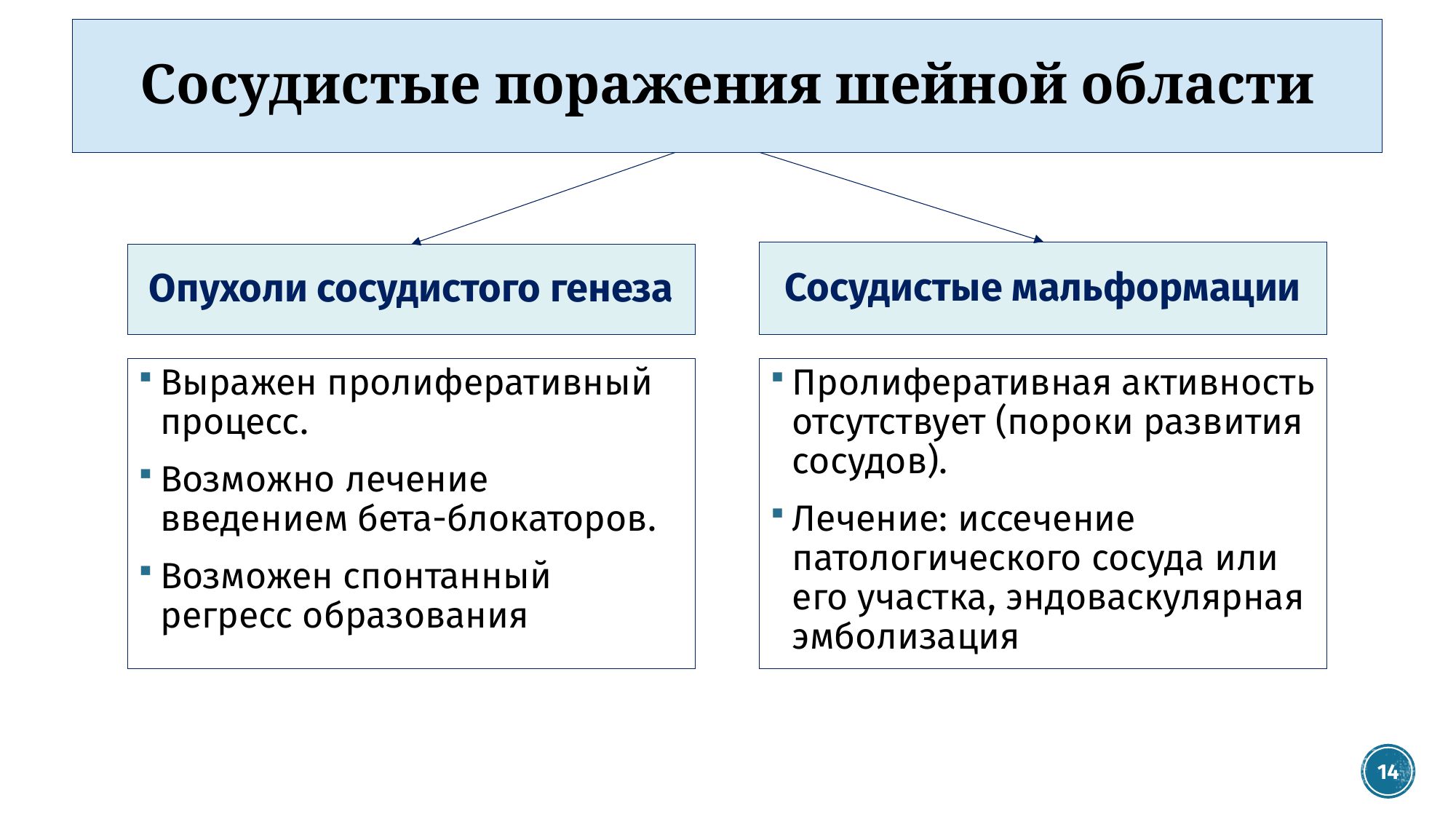

# Сосудистые поражения шейной области
Сосудистые мальформации
Опухоли сосудистого генеза
Выражен пролиферативный процесс.
Возможно лечение введением бета-блокаторов.
Возможен спонтанный регресс образования
Пролиферативная активность отсутствует (пороки развития сосудов).
Лечение: иссечение патологического сосуда или его участка, эндоваскулярная эмболизация
14